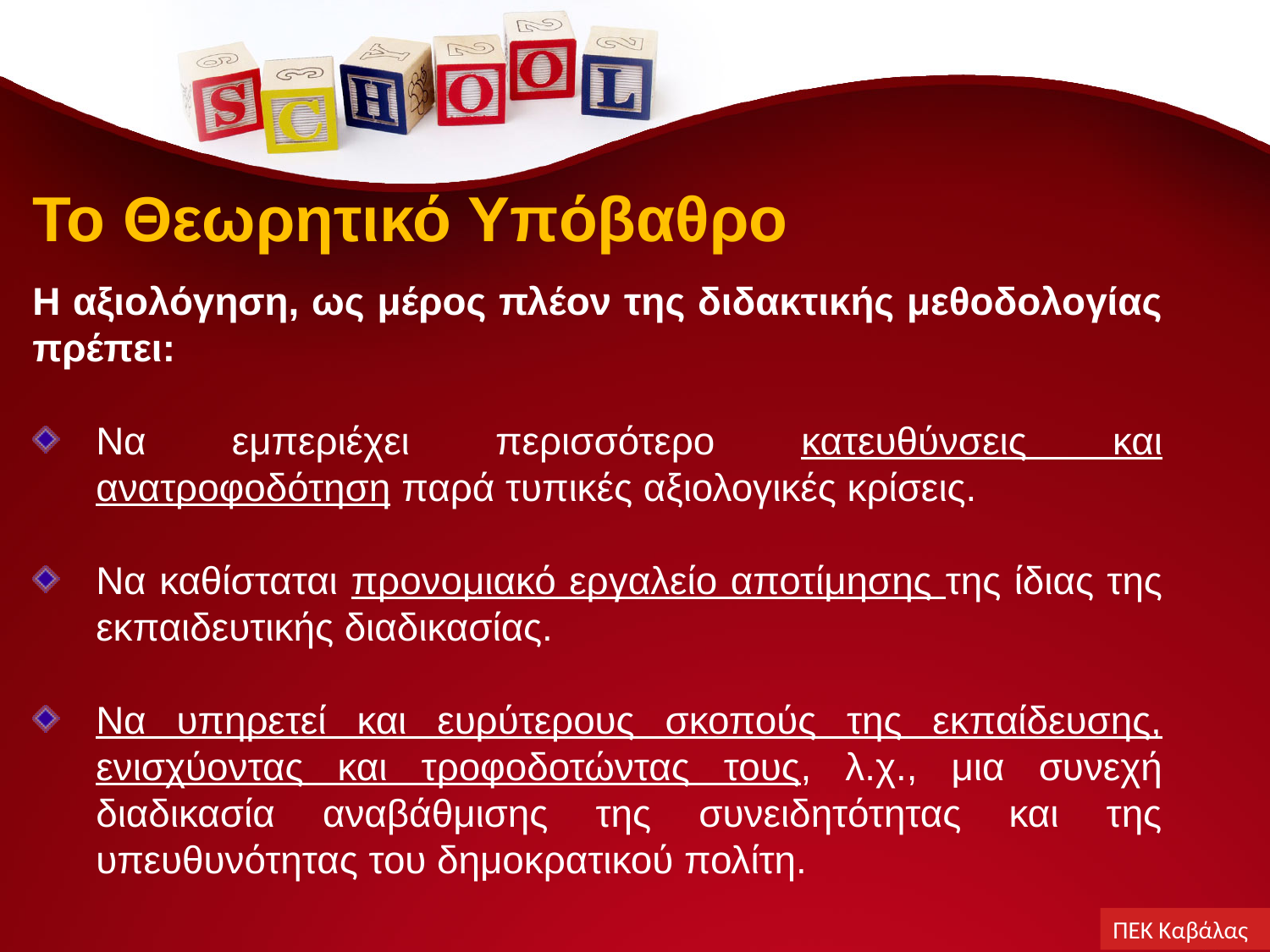

Το Θεωρητικό Υπόβαθρο
Η αξιολόγηση, ως μέρος πλέον της διδακτικής μεθοδολογίας πρέπει:

Να εμπεριέχει περισσότερο κατευθύνσεις και ανατροφοδότηση παρά τυπικές αξιολογικές κρίσεις.

Να καθίσταται προνομιακό εργαλείο αποτίμησης της ίδιας της εκπαιδευτικής διαδικασίας.

Να υπηρετεί και ευρύτερους σκοπούς της εκπαίδευσης, ενισχύοντας και τροφοδοτώντας τους, λ.χ., μια συνεχή διαδικασία αναβάθμισης της συνειδητότητας και της υπευθυνότητας του δημοκρατικού πολίτη.

ΠΕΚ Καβάλας